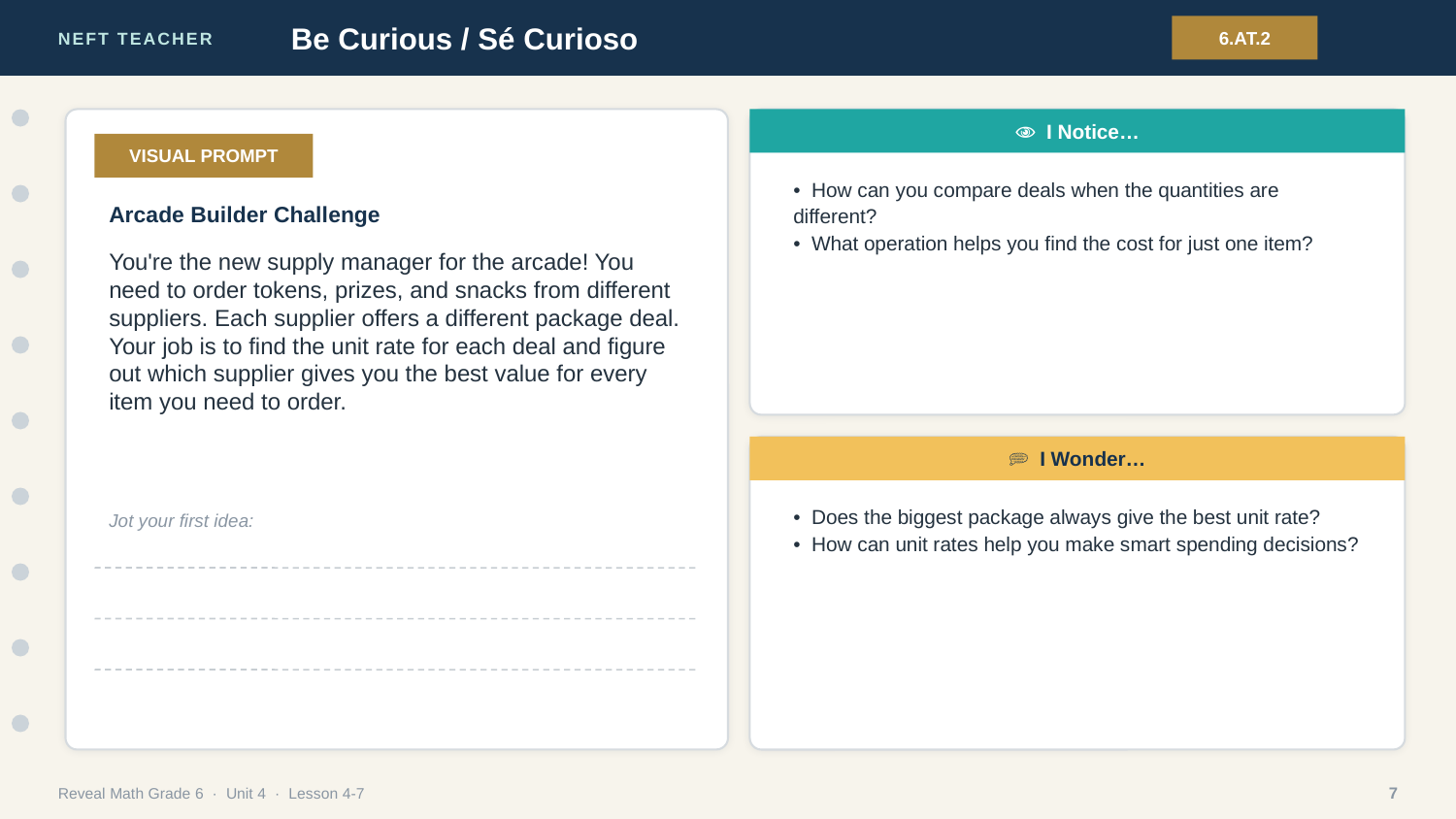

NEFT TEACHER
Be Curious / Sé Curioso
6.AT.2

👁  I Notice…
VISUAL PROMPT
•  How can you compare deals when the quantities are different?
•  What operation helps you find the cost for just one item?

Arcade Builder Challenge
You're the new supply manager for the arcade! You need to order tokens, prizes, and snacks from different suppliers. Each supplier offers a different package deal. Your job is to find the unit rate for each deal and figure out which supplier gives you the best value for every item you need to order.

💭  I Wonder…

•  Does the biggest package always give the best unit rate?
•  How can unit rates help you make smart spending decisions?
Jot your first idea:

Reveal Math Grade 6  ·  Unit 4  ·  Lesson 4-7
7